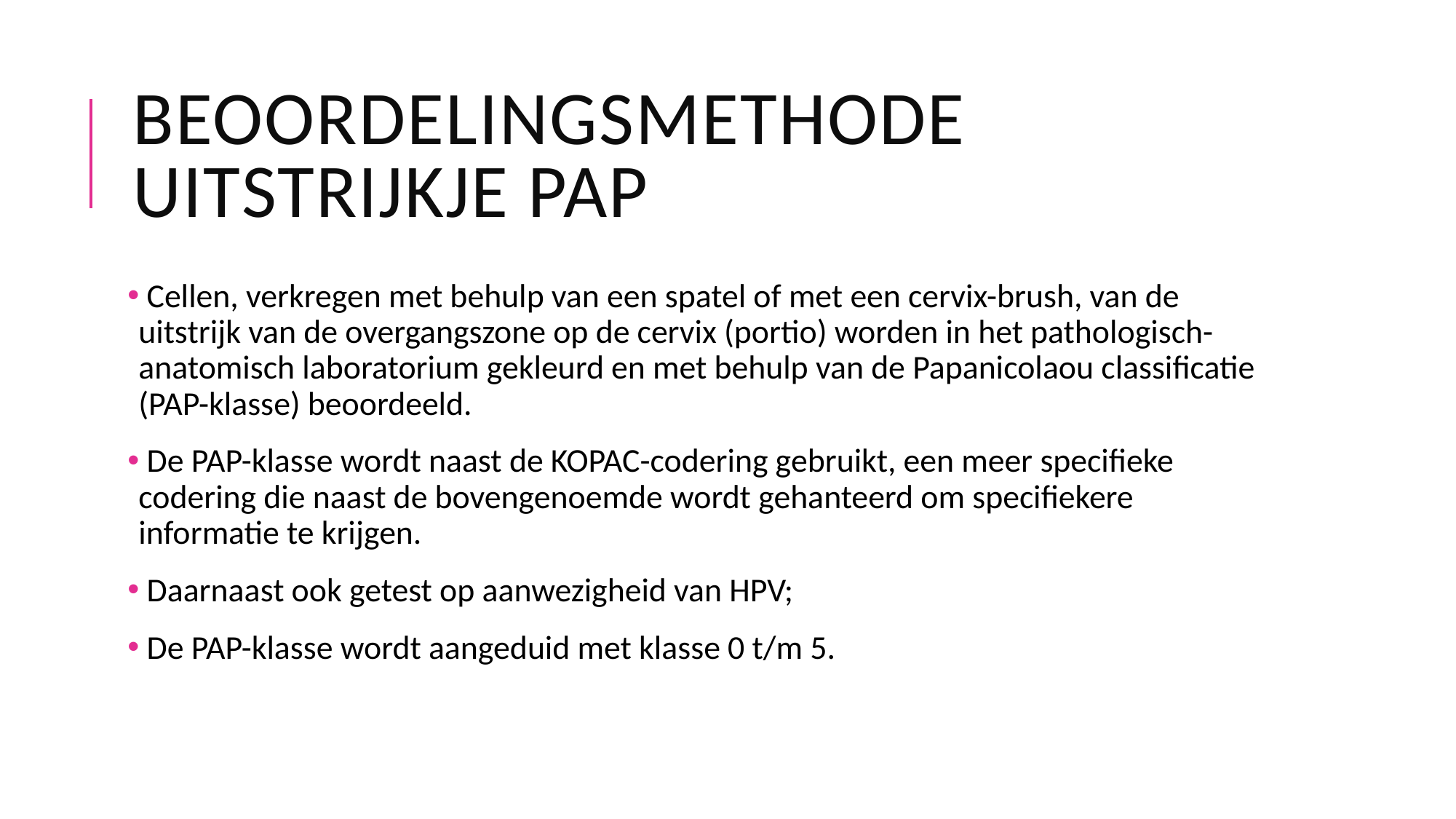

# Beoordelingsmethode uitstrijkje PAP
 Cellen, verkregen met behulp van een spatel of met een cervix-brush, van de uitstrijk van de overgangszone op de cervix (portio) worden in het pathologisch-anatomisch laboratorium gekleurd en met behulp van de Papanicolaou classificatie (PAP-klasse) beoordeeld.
 De PAP-klasse wordt naast de KOPAC-codering gebruikt, een meer specifieke codering die naast de bovengenoemde wordt gehanteerd om specifiekere informatie te krijgen.
 Daarnaast ook getest op aanwezigheid van HPV;
 De PAP-klasse wordt aangeduid met klasse 0 t/m 5.